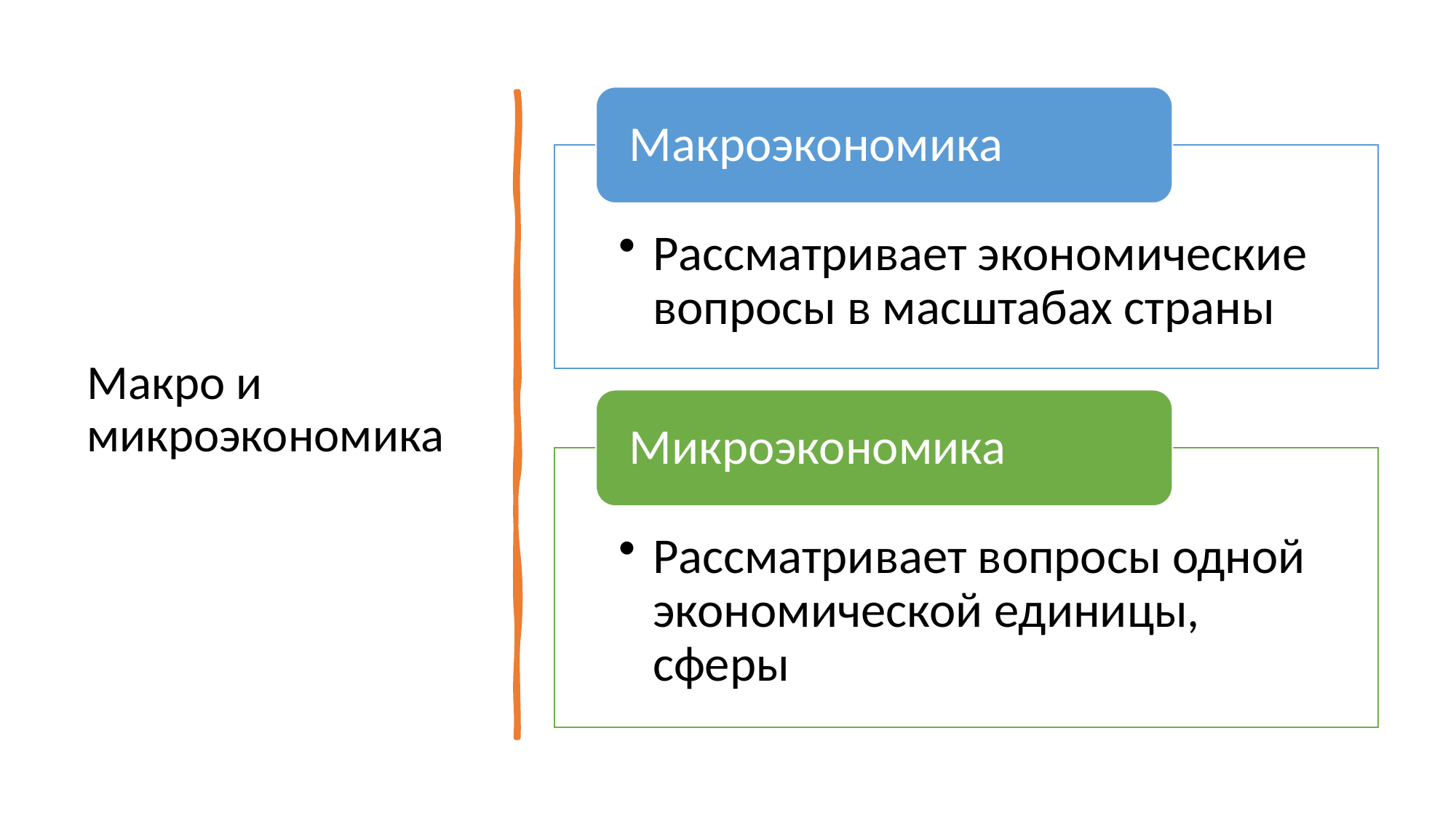

Рассматривает экономические вопросы в масштабах страны
Макроэкономика
Рассматривает вопросы одной экономической единицы, сферы
Микроэкономика
# Макро и микроэкономика